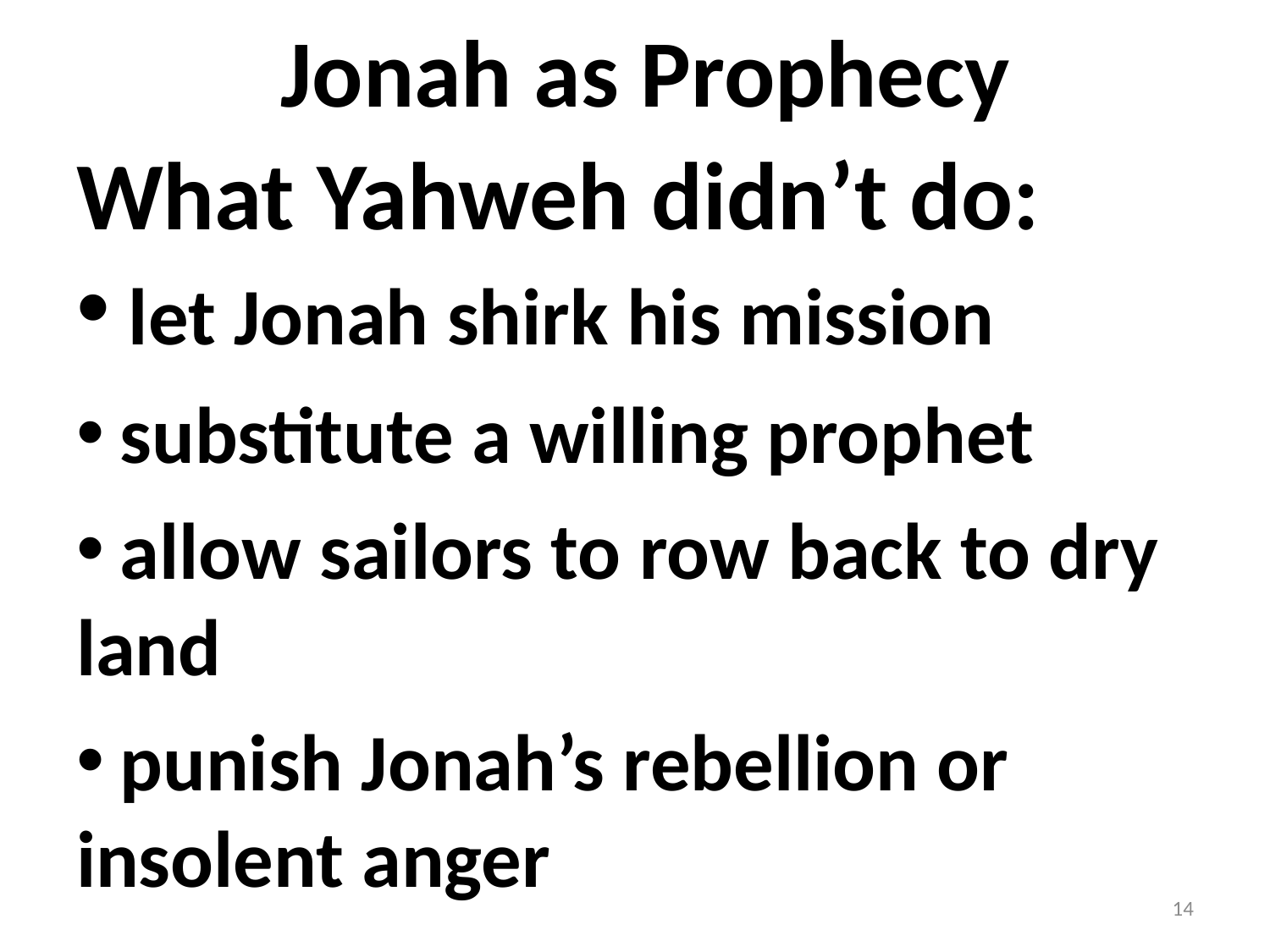

# Jonah as Prophecy
What Yahweh didn’t do:
 let Jonah shirk his mission
 substitute a willing prophet
 allow sailors to row back to dry land
 punish Jonah’s rebellion or insolent anger
14